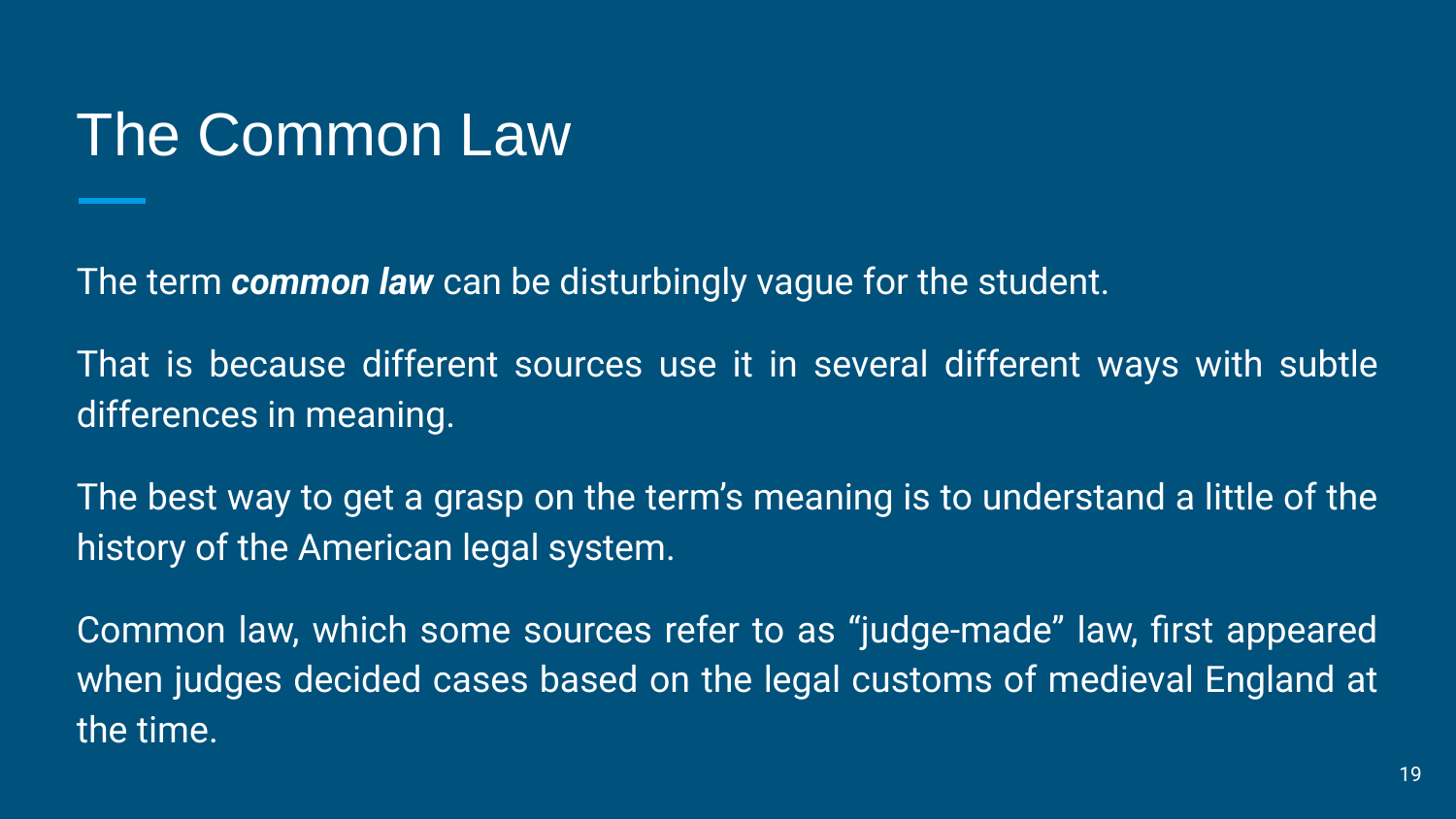

# The Common Law
The term common law can be disturbingly vague for the student.
That is because different sources use it in several different ways with subtle differences in meaning.
The best way to get a grasp on the term’s meaning is to understand a little of the history of the American legal system.
Common law, which some sources refer to as “judge-made” law, first appeared when judges decided cases based on the legal customs of medieval England at the time.
19